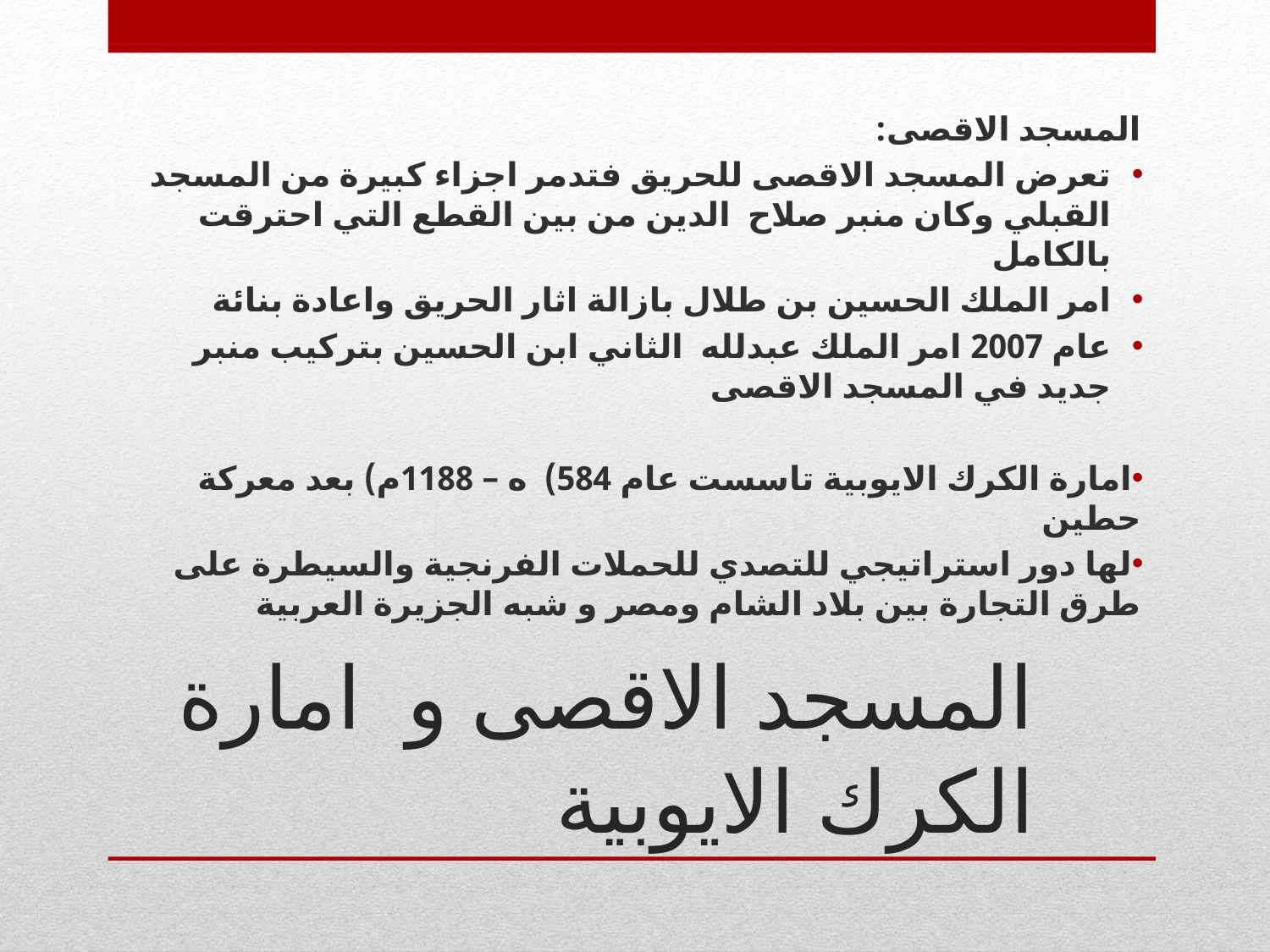

المسجد الاقصى:
تعرض المسجد الاقصى للحريق فتدمر اجزاء كبيرة من المسجد القبلي وكان منبر صلاح  الدين من بين القطع التي احترقت بالكامل
امر الملك الحسين بن طلال بازالة اثار الحريق واعادة بنائة
عام 2007 امر الملك عبدلله  الثاني ابن الحسين بتركيب منبر جديد في المسجد الاقصى

امارة الكرك الايوبية تاسست عام 584)  ه – 1188م) بعد معركة حطين
لها دور استراتيجي للتصدي للحملات الفرنجية والسيطرة على طرق التجارة بين بلاد الشام ومصر و شبه الجزيرة العربية
# المسجد الاقصى و  امارة الكرك الايوبية